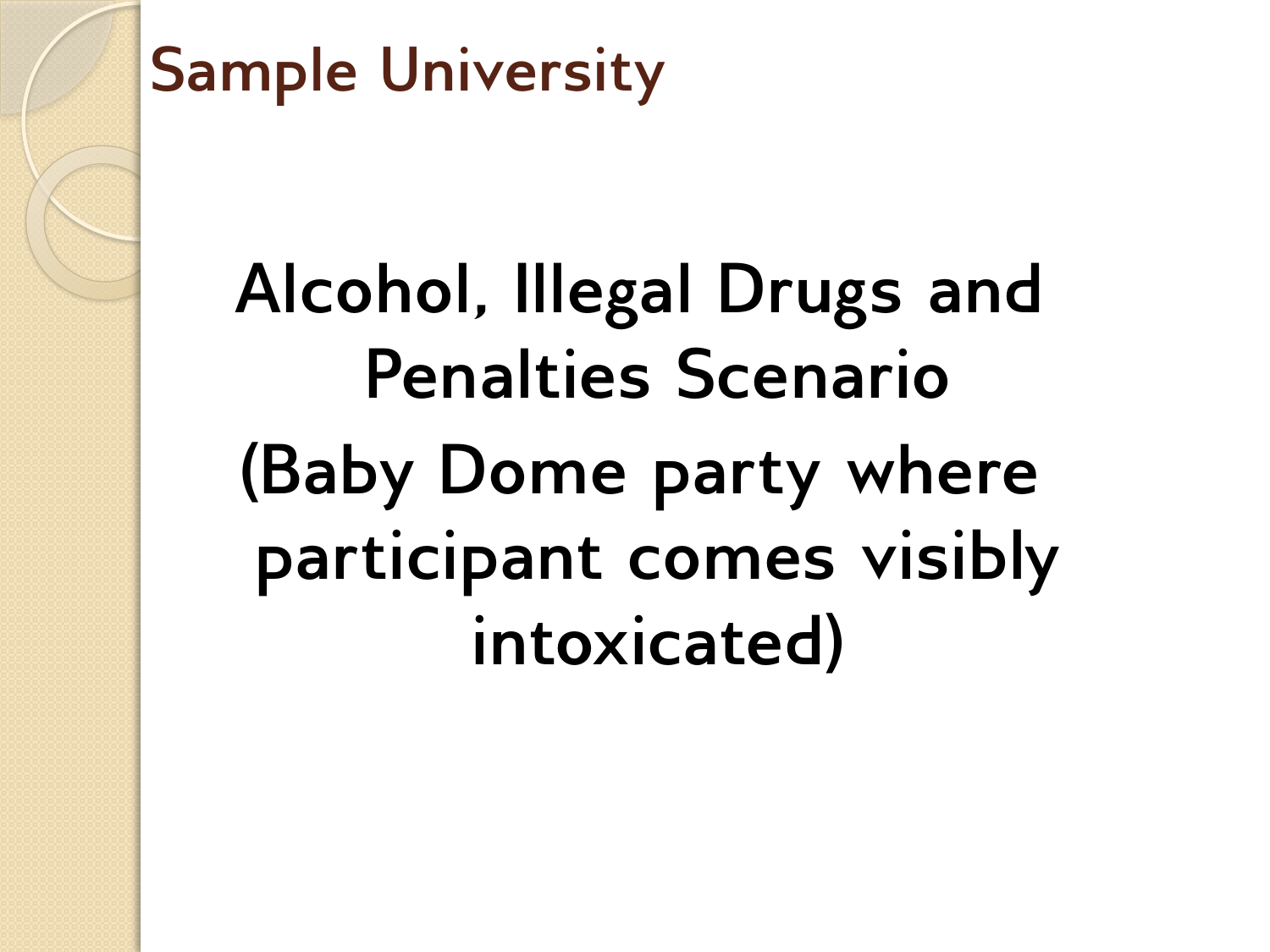

# Sample University
Alcohol, Illegal Drugs and Penalties Scenario
(Baby Dome party where participant comes visibly intoxicated)